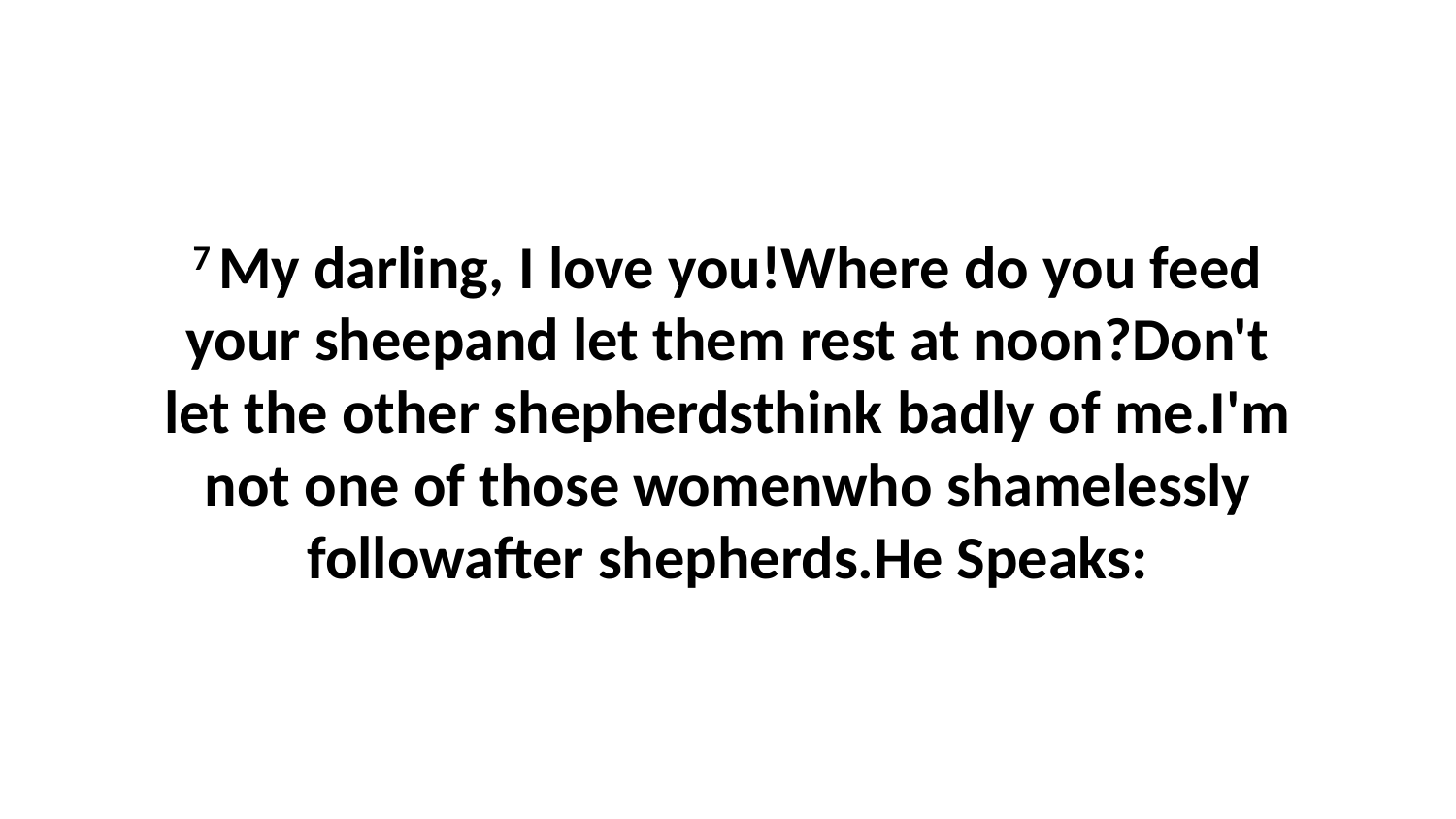

7 My darling, I love you!Where do you feed your sheepand let them rest at noon?Don't let the other shepherdsthink badly of me.I'm not one of those womenwho shamelessly followafter shepherds.He Speaks: